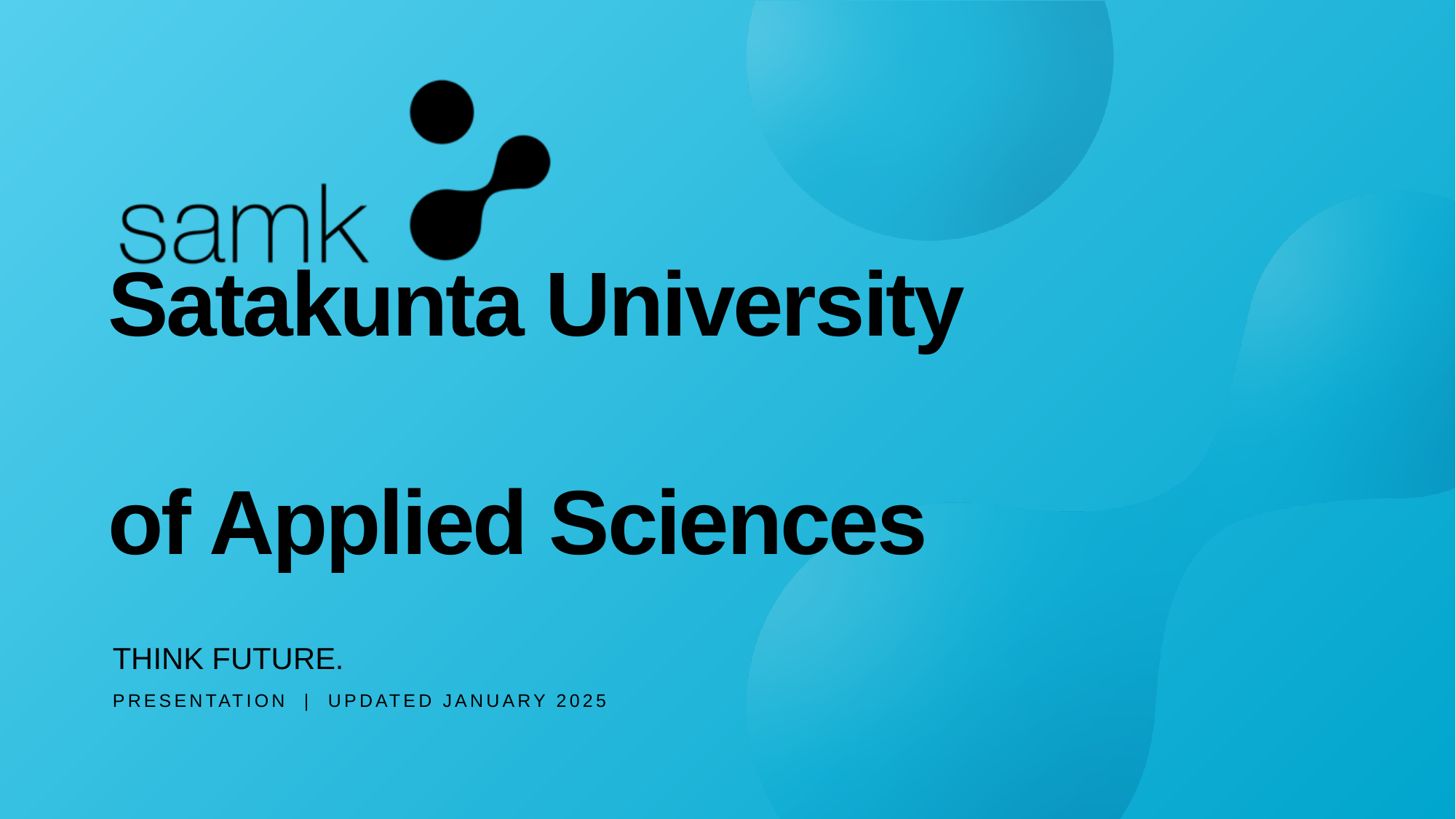

# Satakunta University of Applied Sciences

THINK FUTURE.
PRESENTATION  |  UPDATED JANUARY 2025